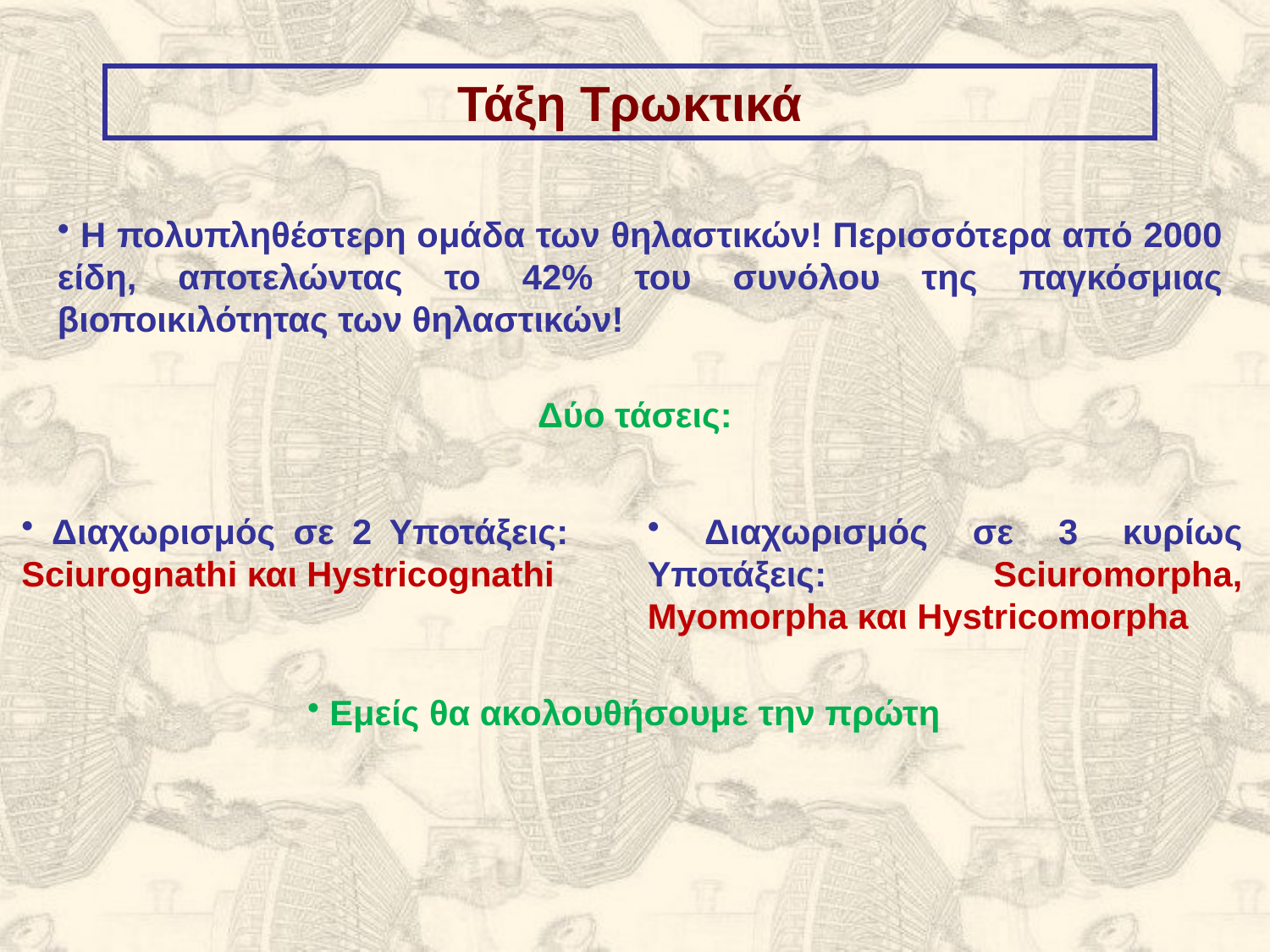

Τάξη Τρωκτικά
 Η πολυπληθέστερη ομάδα των θηλαστικών! Περισσότερα από 2000 είδη, αποτελώντας το 42% του συνόλου της παγκόσμιας βιοποικιλότητας των θηλαστικών!
Δύο τάσεις:
 Διαχωρισμός σε 2 Υποτάξεις: Sciurognathi και Hystricognathi
 Διαχωρισμός σε 3 κυρίως Υποτάξεις: Sciuromorpha, Myomorpha και Hystricomorpha
 Εμείς θα ακολουθήσουμε την πρώτη